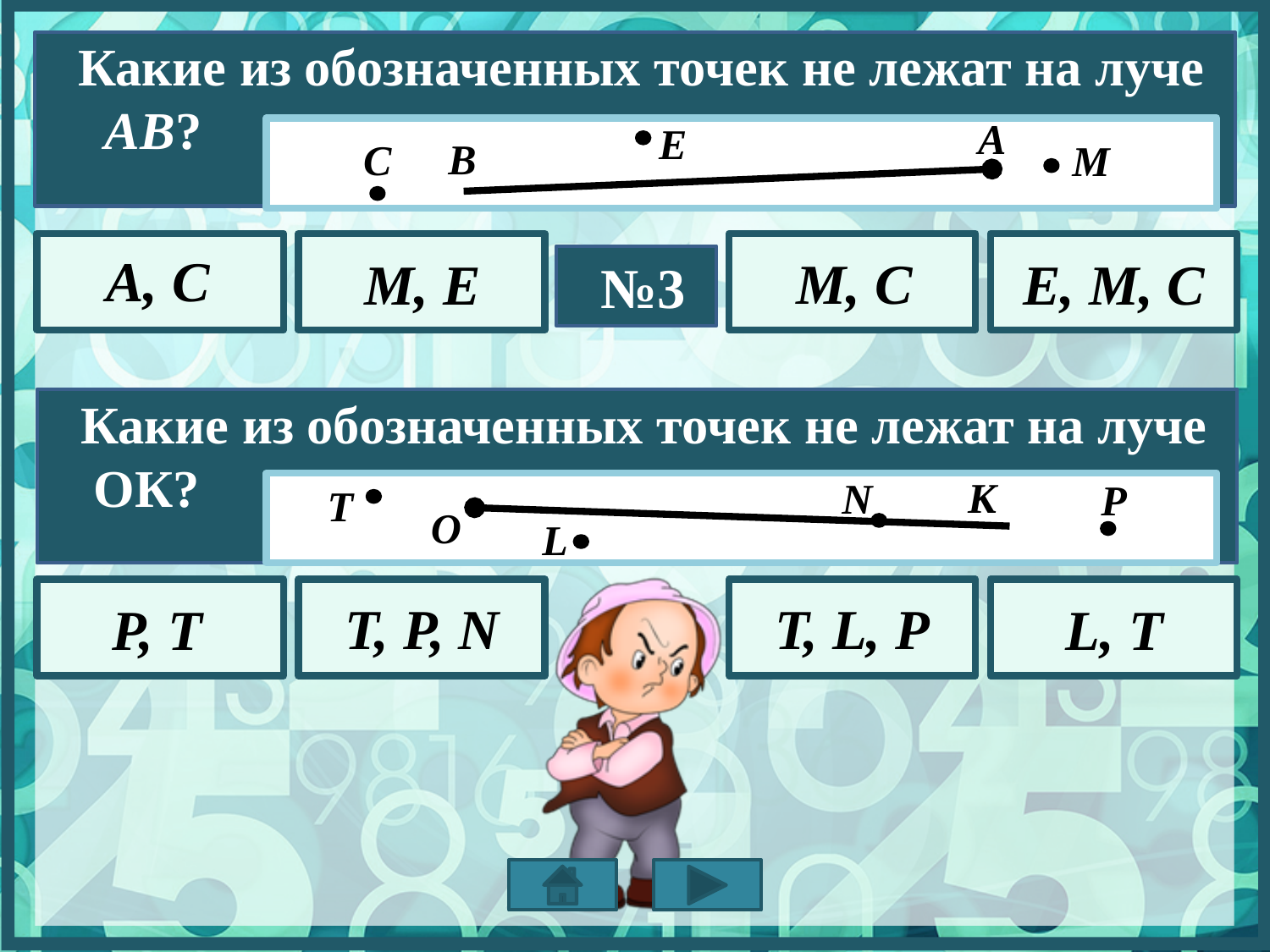

Какие из обозначенных точек не лежат на луче    АB?
А

М
Е
B
C

А, С
М, Е
№3
М, С
Е, М, С
Какие из обозначенных точек не лежат на луче   ОК?
К

О
N
Р
Т

L

T, L, P
P, T
T, P, N
L, T